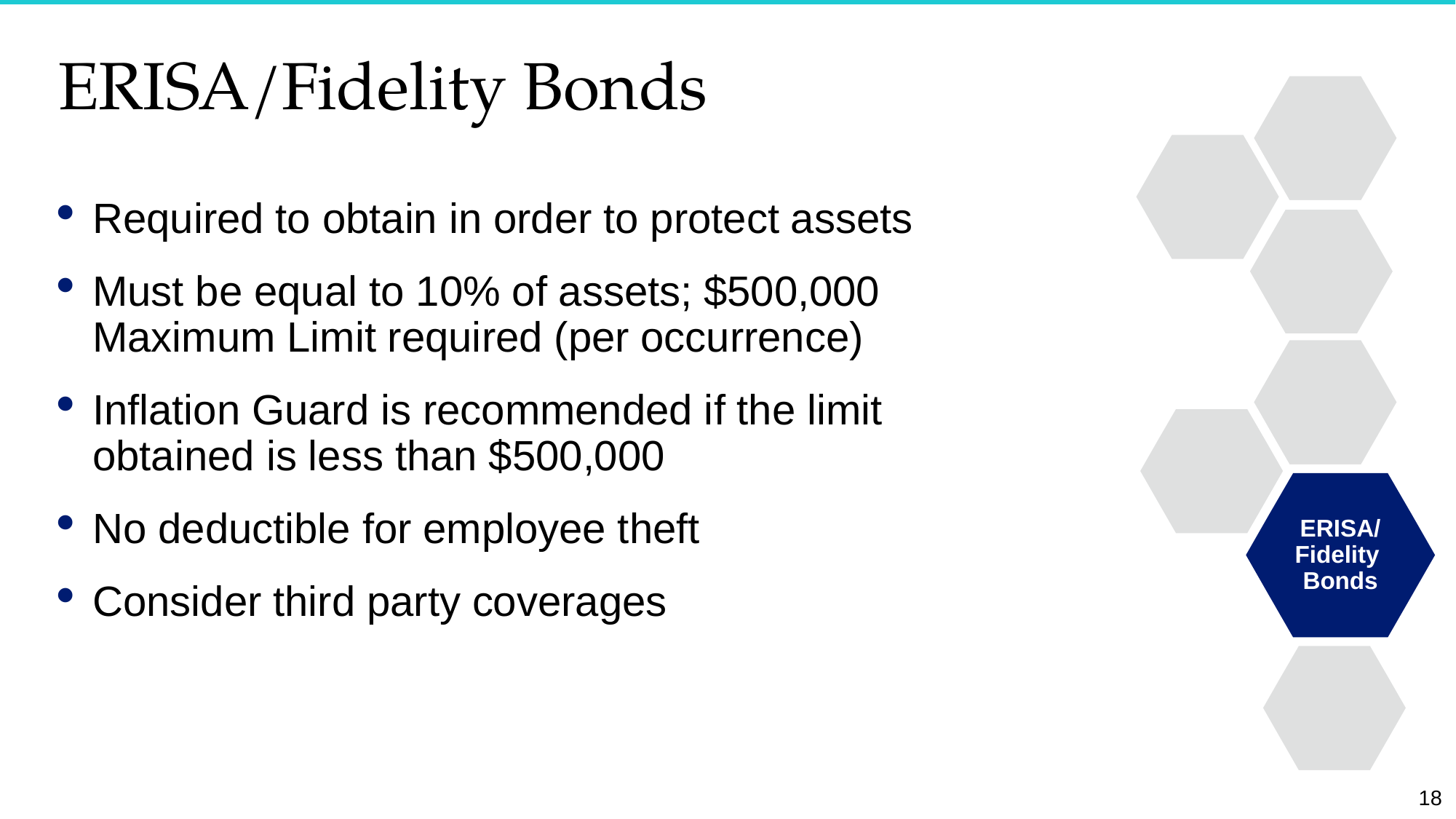

# ERISA/Fidelity Bonds

ERISA/
Fidelity
Bonds

Required to obtain in order to protect assets
Must be equal to 10% of assets; $500,000 Maximum Limit required (per occurrence)
Inflation Guard is recommended if the limit obtained is less than $500,000
No deductible for employee theft
Consider third party coverages